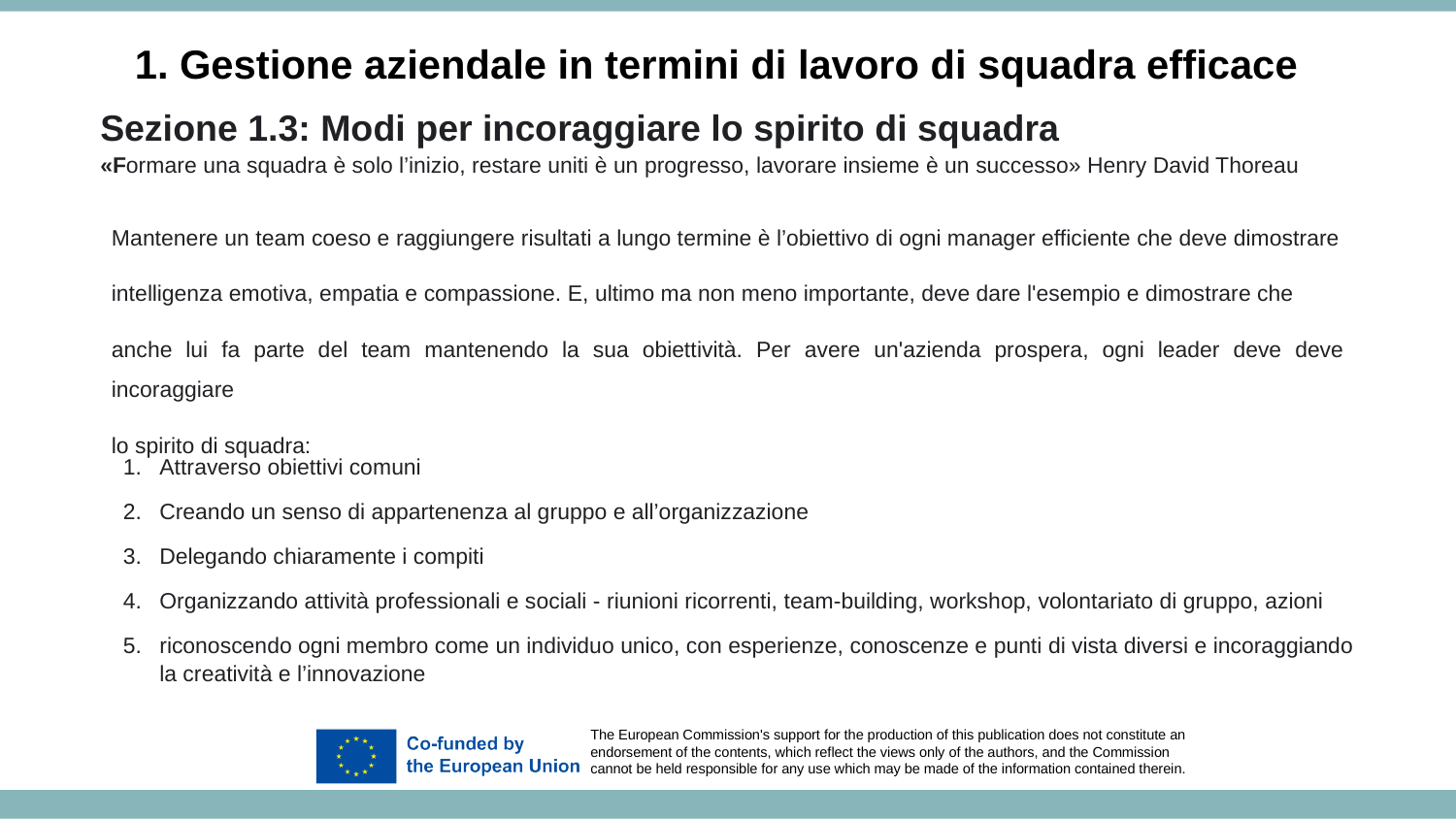

1. Gestione aziendale in termini di lavoro di squadra efficace

Sezione 1.3: Modi per incoraggiare lo spirito di squadra
«Formare una squadra è solo l’inizio, restare uniti è un progresso, lavorare insieme è un successo» Henry David Thoreau
Mantenere un team coeso e raggiungere risultati a lungo termine è l’obiettivo di ogni manager efficiente che deve dimostrare
intelligenza emotiva, empatia e compassione. E, ultimo ma non meno importante, deve dare l'esempio e dimostrare che
anche lui fa parte del team mantenendo la sua obiettività. Per avere un'azienda prospera, ogni leader deve deve incoraggiare
lo spirito di squadra:
Attraverso obiettivi comuni
Creando un senso di appartenenza al gruppo e all’organizzazione
Delegando chiaramente i compiti
Organizzando attività professionali e sociali - riunioni ricorrenti, team-building, workshop, volontariato di gruppo, azioni
riconoscendo ogni membro come un individuo unico, con esperienze, conoscenze e punti di vista diversi e incoraggiando la creatività e l’innovazione